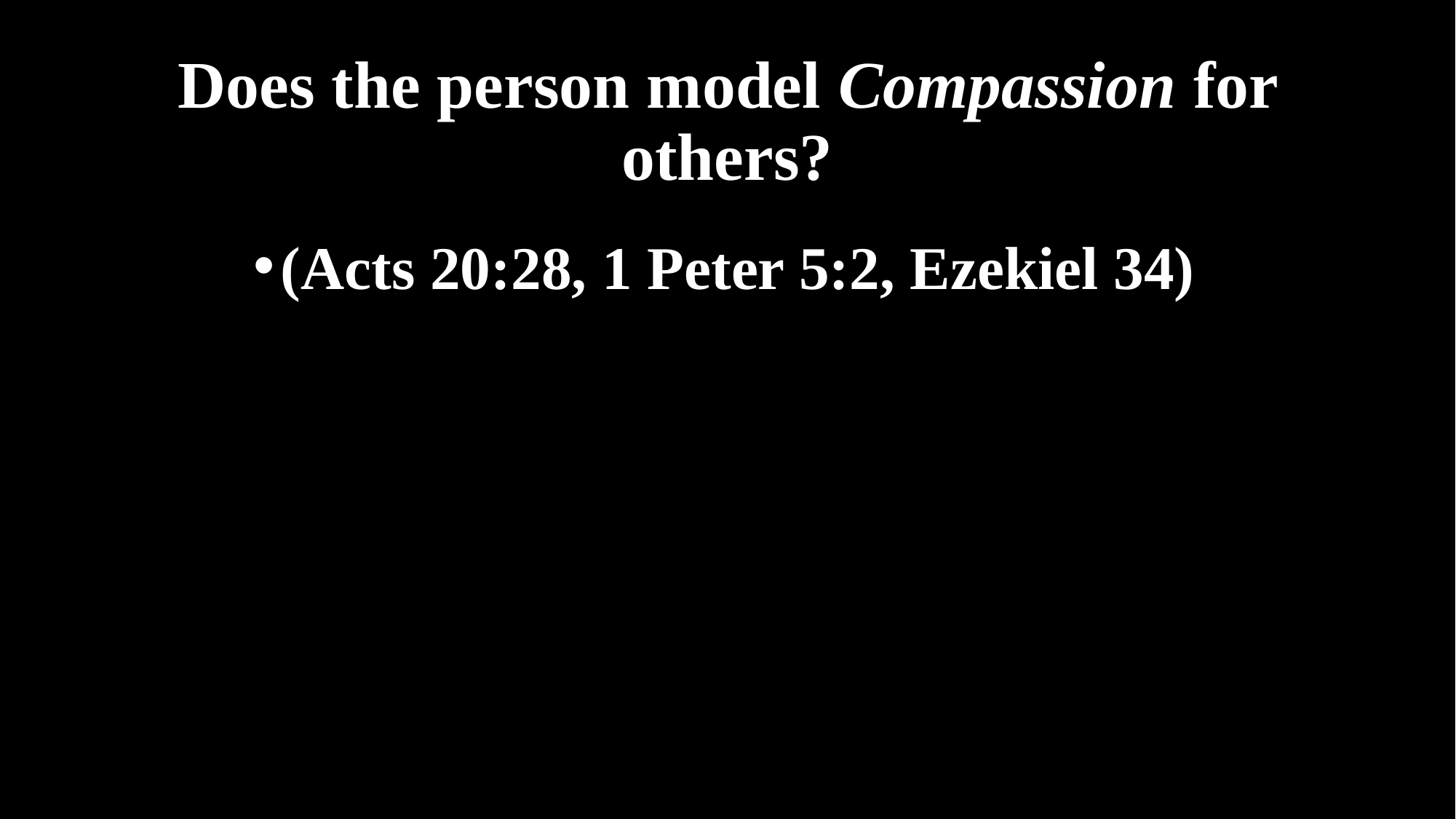

# Does the person model Compassion for others?
(Acts 20:28, 1 Peter 5:2, Ezekiel 34)